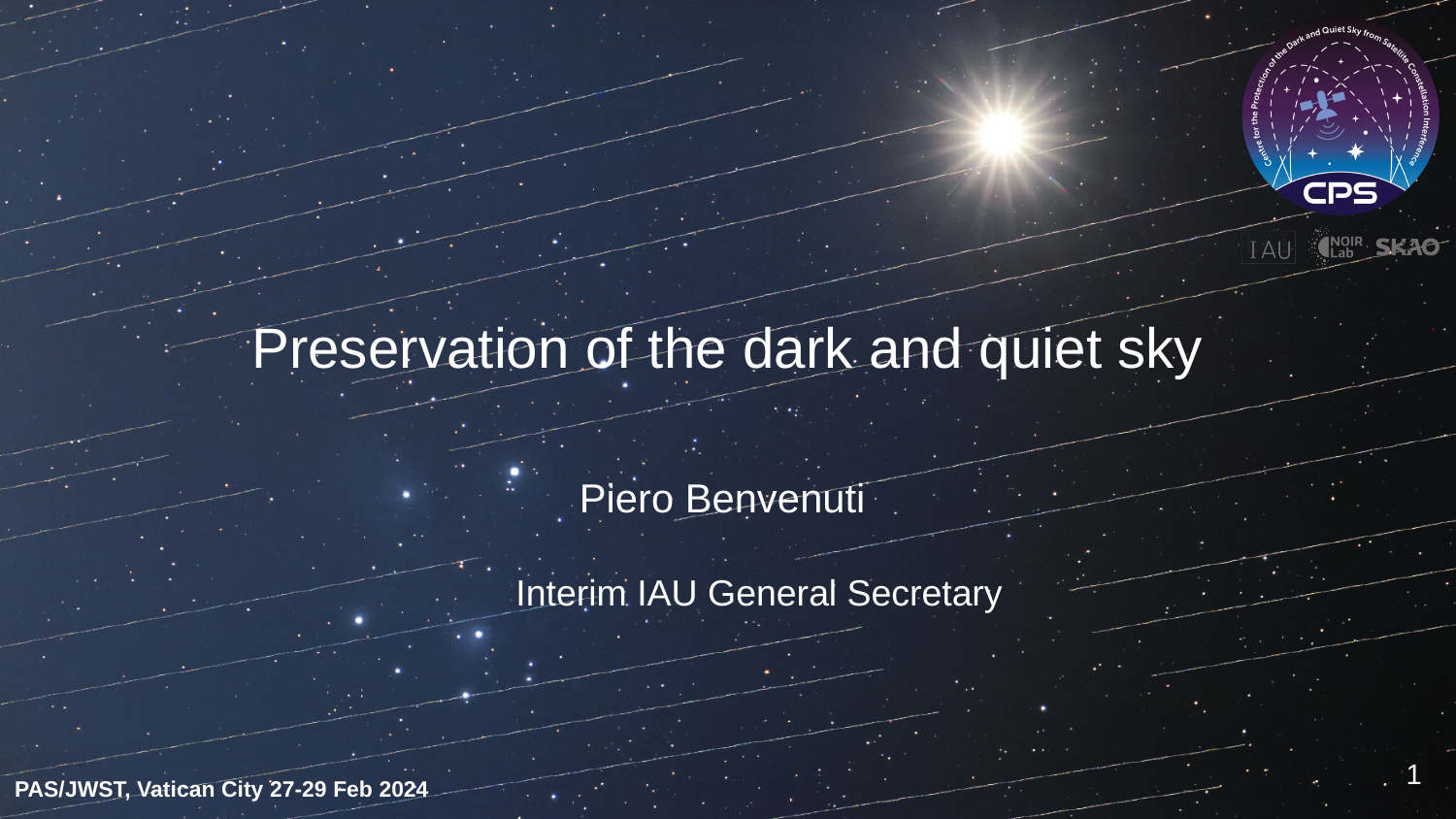

# Preservation of the dark and quiet sky
Piero Benvenuti
Interim IAU General Secretary
1